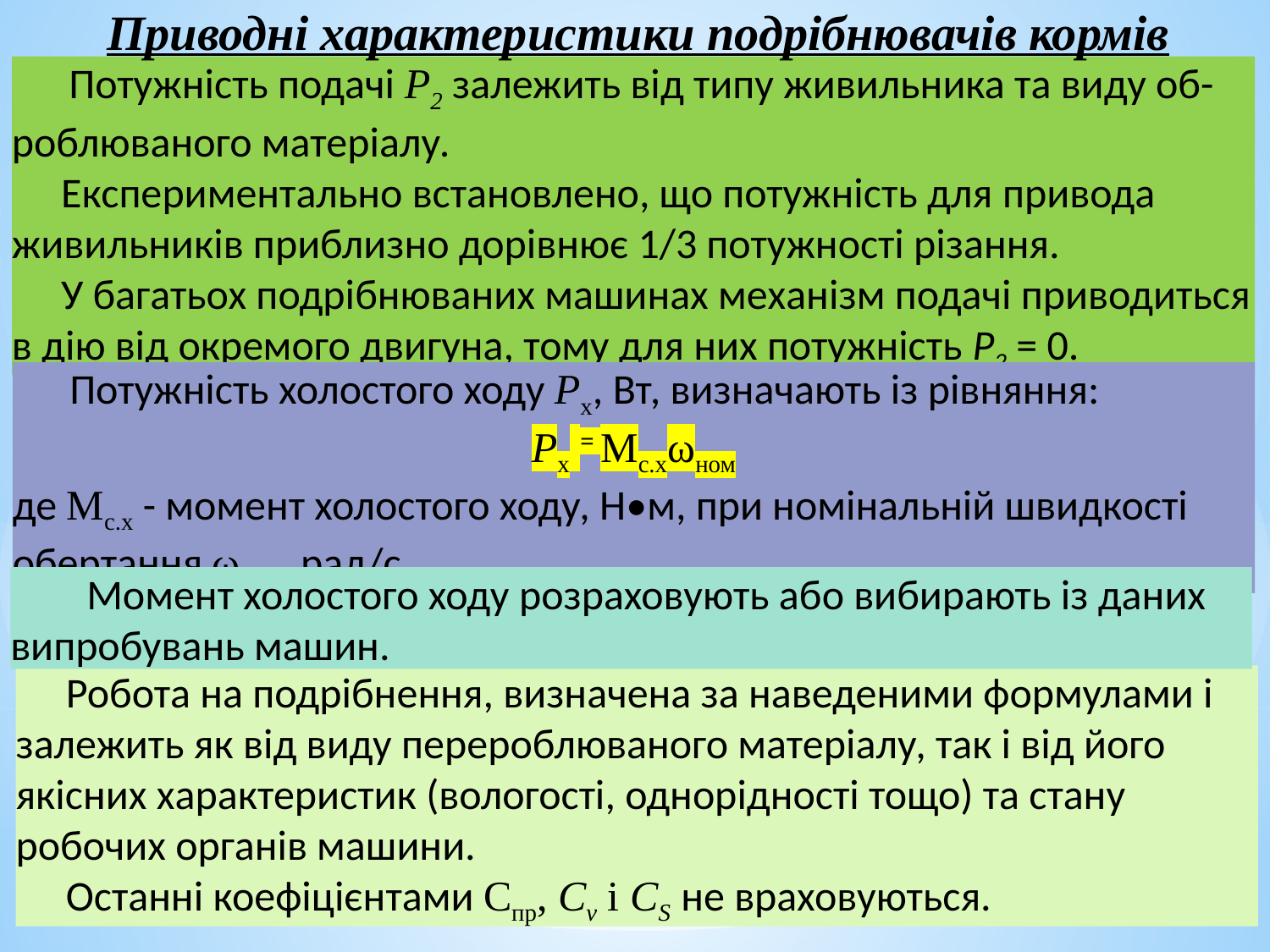

Приводні характеристики подрібнювачів кормів
      Потужність подачі Р2 залежить від типу живильника та виду об-роблюваного матеріалу.
Експериментально встановлено, що потужність для привода живильників приблизно дорівнює 1/3 потужності різання.
У багатьох подрібнюваних машинах механізм подачі приводиться в дію від окремого двигуна, тому для них потужність Р2 = 0.
      Потужність холостого ходу Рх, Вт, визначають із рівняння:
Рх = Мс.хωном
де Мс.х - момент холостого ходу, Н•м, при номінальній швидкості обертання ωном, рад/с.
        Момент холостого ходу розраховують або вибирають із даних випробувань машин.
Робота на подрібнення, визначена за наведеними формулами і залежить як від виду перероблюваного матеріалу, так і від його якісних характеристик (вологості, однорідності тощо) та стану робочих органів машини.
Останні коефіцієн­тами Спр, Сv і СS не враховуються.